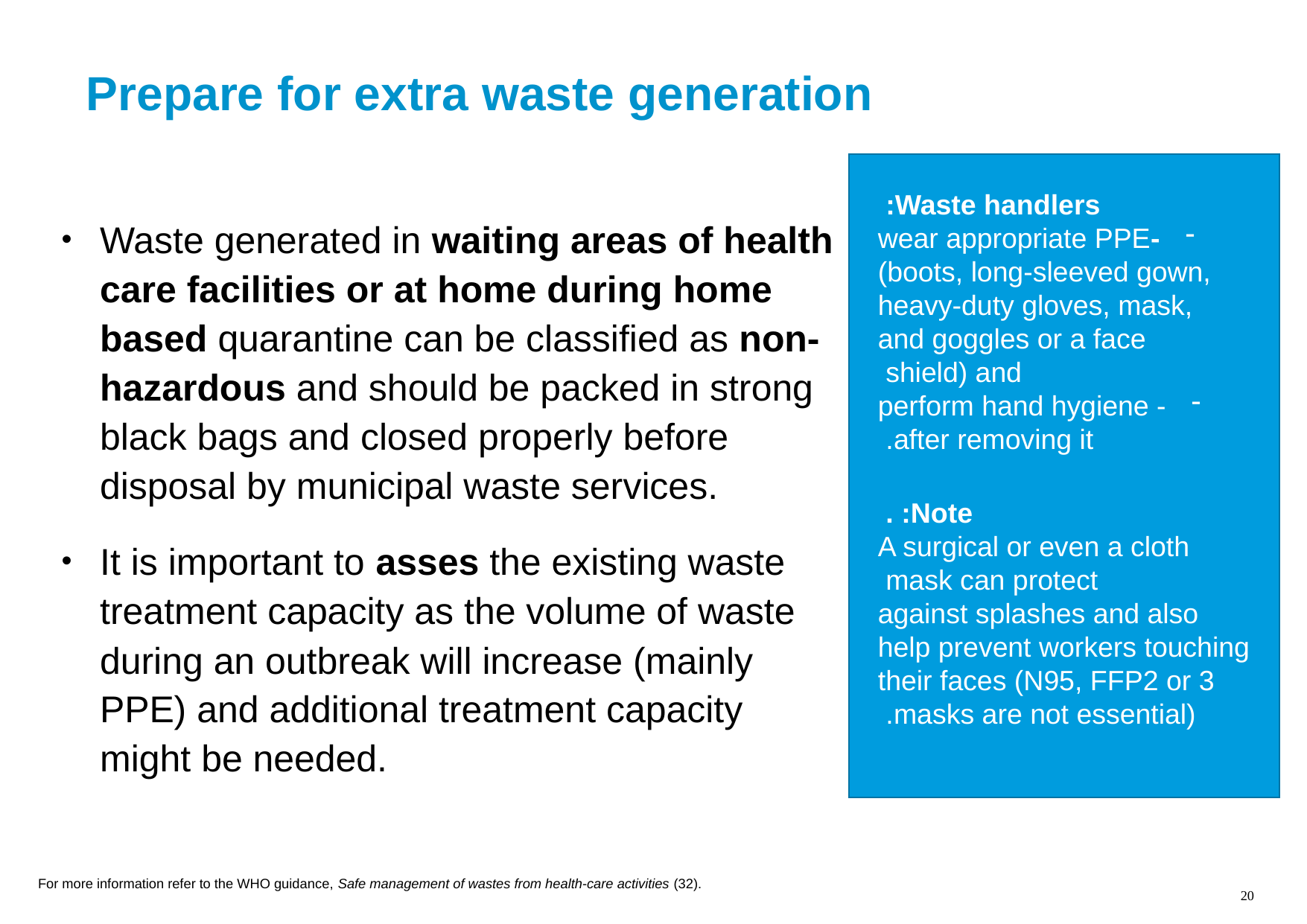

# Prepare for extra waste generation

Waste handlers:
-wear appropriate PPE (boots, long-sleeved gown, heavy-duty gloves, mask, and goggles or a face shield) and
- perform hand hygiene after removing it.
Waste generated in waiting areas of health care facilities or at home during home based quarantine can be classified as non-hazardous and should be packed in strong black bags and closed properly before disposal by municipal waste services.
It is important to asses the existing waste treatment capacity as the volume of waste during an outbreak will increase (mainly PPE) and additional treatment capacity might be needed.
Note: .
A surgical or even a cloth mask can protect
against splashes and also help prevent workers touching their faces (N95, FFP2 or 3 masks are not essential).
For more information refer to the WHO guidance, Safe management of wastes from health-care activities (32).
20